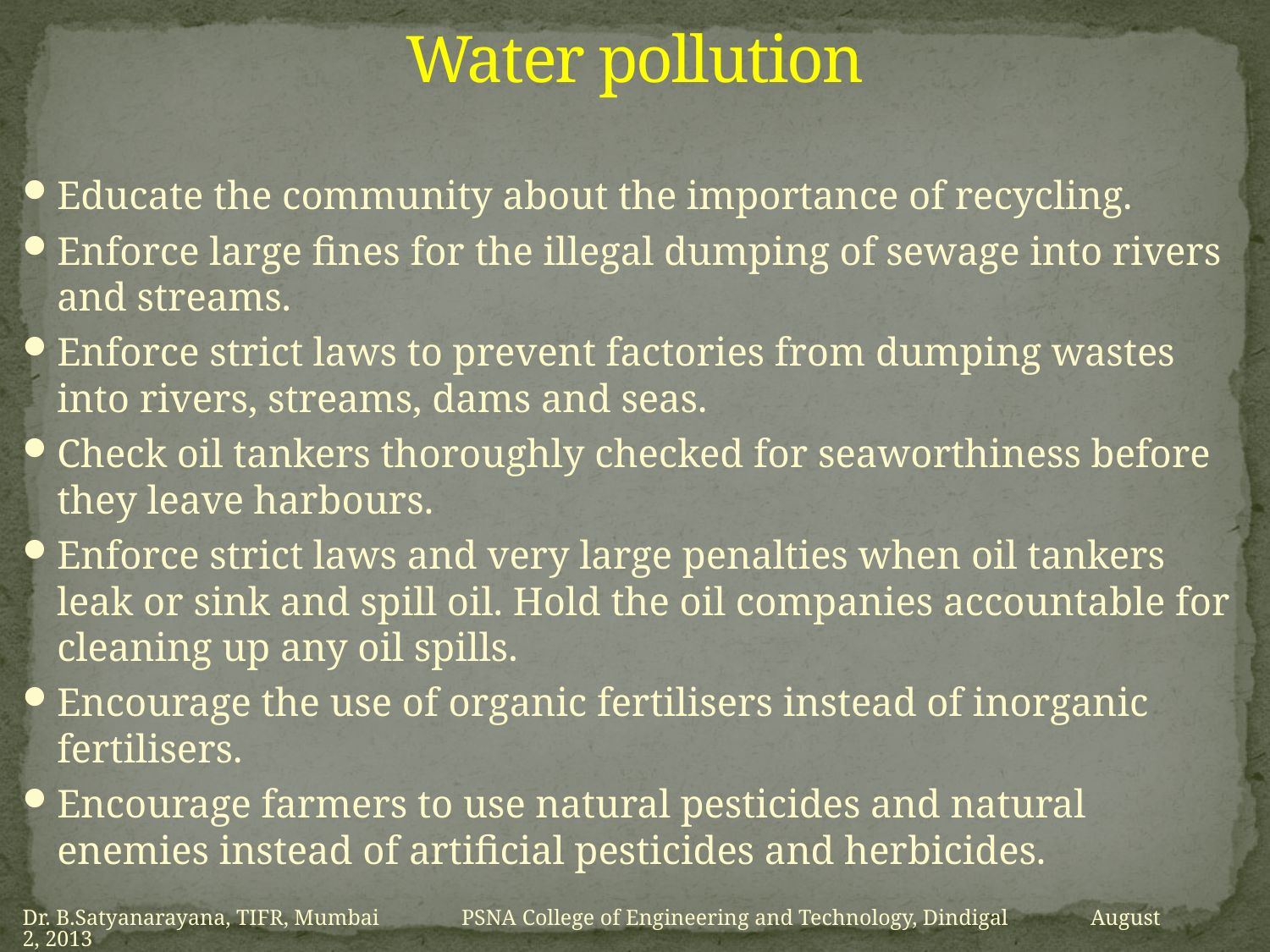

# Water pollution

Educate the community about the importance of recycling.
Enforce large fines for the illegal dumping of sewage into rivers and streams.
Enforce strict laws to prevent factories from dumping wastes into rivers, streams, dams and seas.
Check oil tankers thoroughly checked for seaworthiness before they leave harbours.
Enforce strict laws and very large penalties when oil tankers leak or sink and spill oil. Hold the oil companies accountable for cleaning up any oil spills.
Encourage the use of organic fertilisers instead of inorganic fertilisers.
Encourage farmers to use natural pesticides and natural enemies instead of artificial pesticides and herbicides.
Dr. B.Satyanarayana, TIFR, Mumbai               PSNA College of Engineering and Technology, Dindigal               August 2, 2013